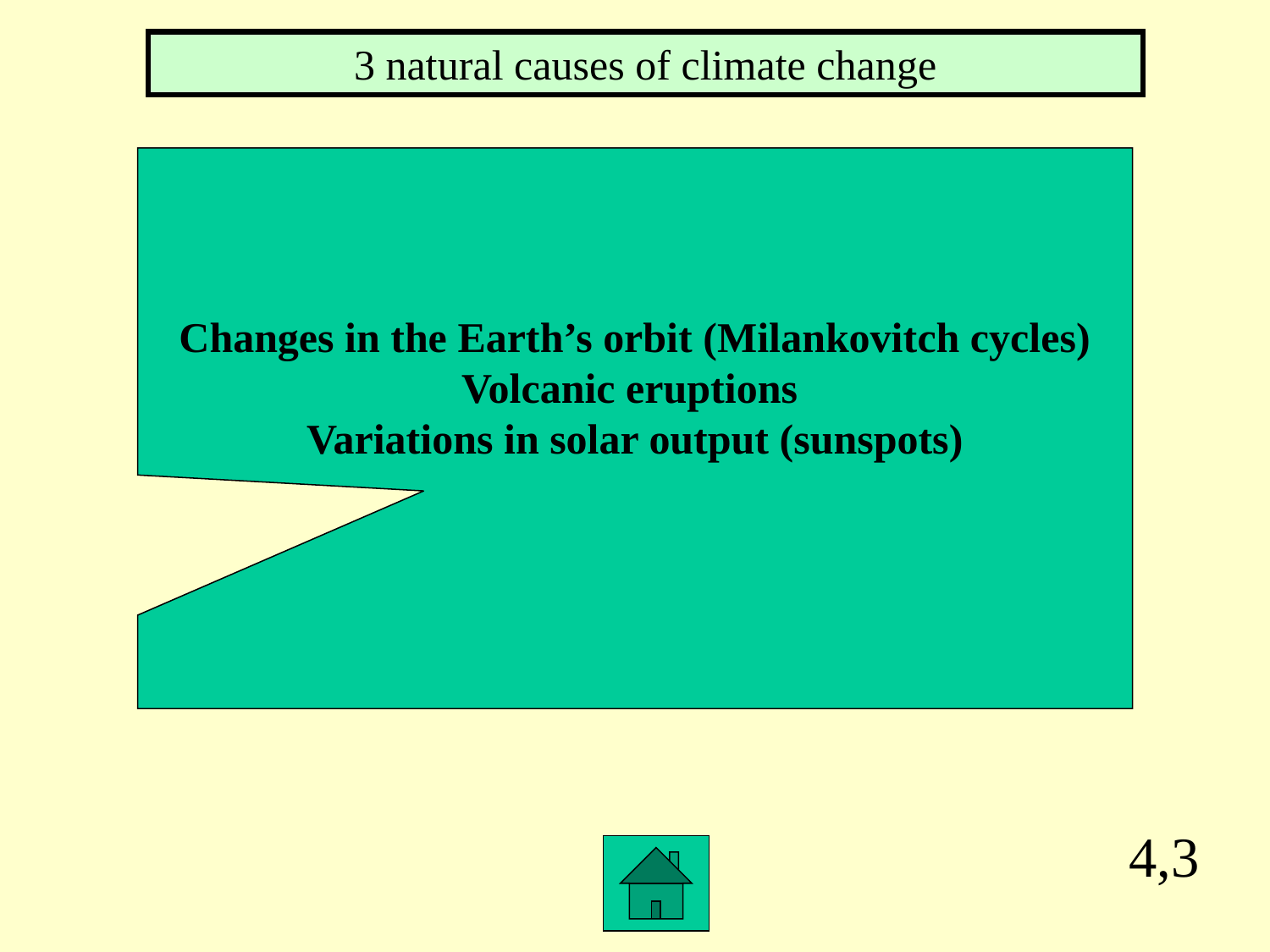

3 natural causes of climate change
Changes in the Earth’s orbit (Milankovitch cycles)
Volcanic eruptions
Variations in solar output (sunspots)

4,3